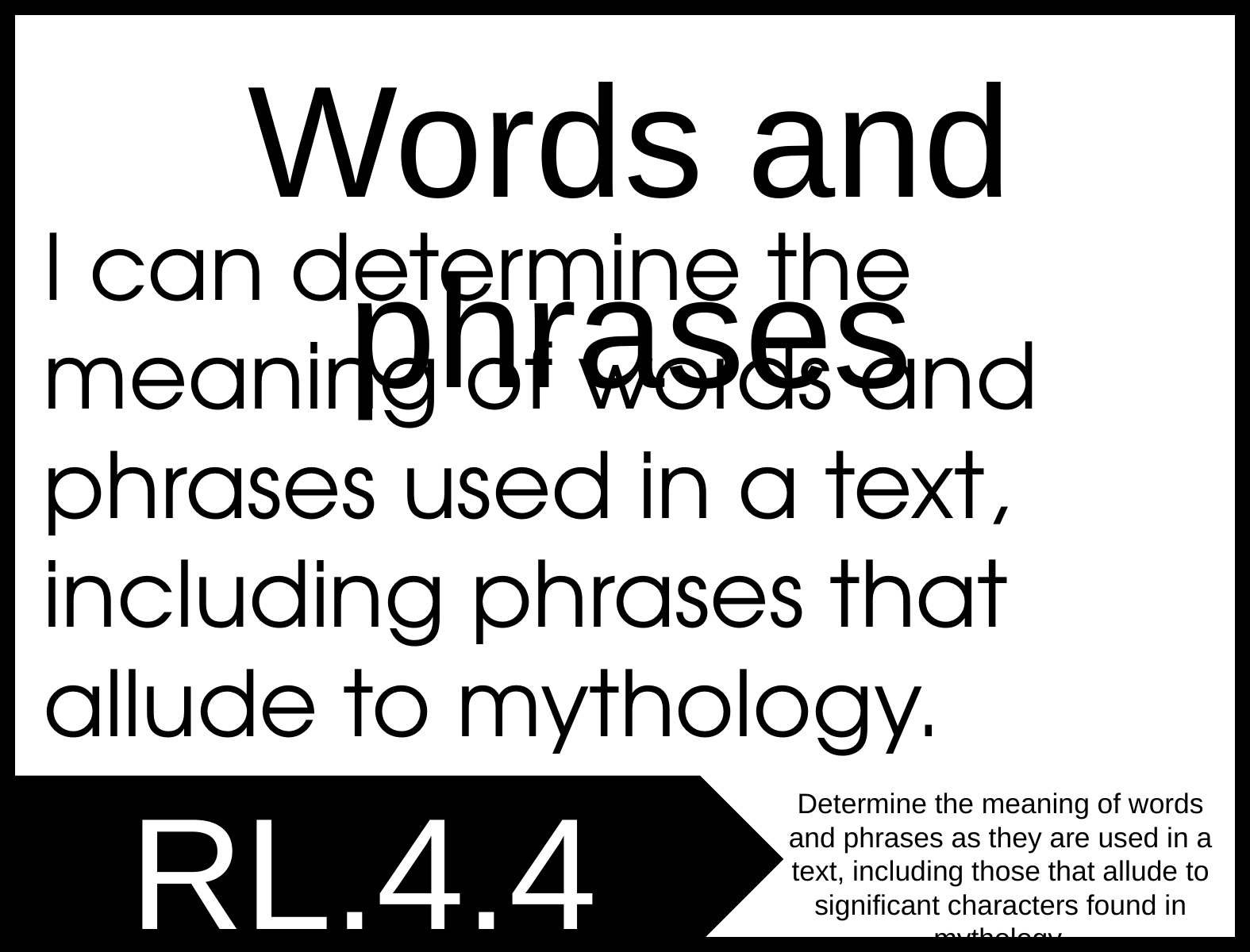

Words and phrases
I can determine the meaning of words and phrases used in a text, including phrases that allude to mythology.
RL.4.4

Determine the meaning of words and phrases as they are used in a text, including those that allude to significant characters found in mythology.